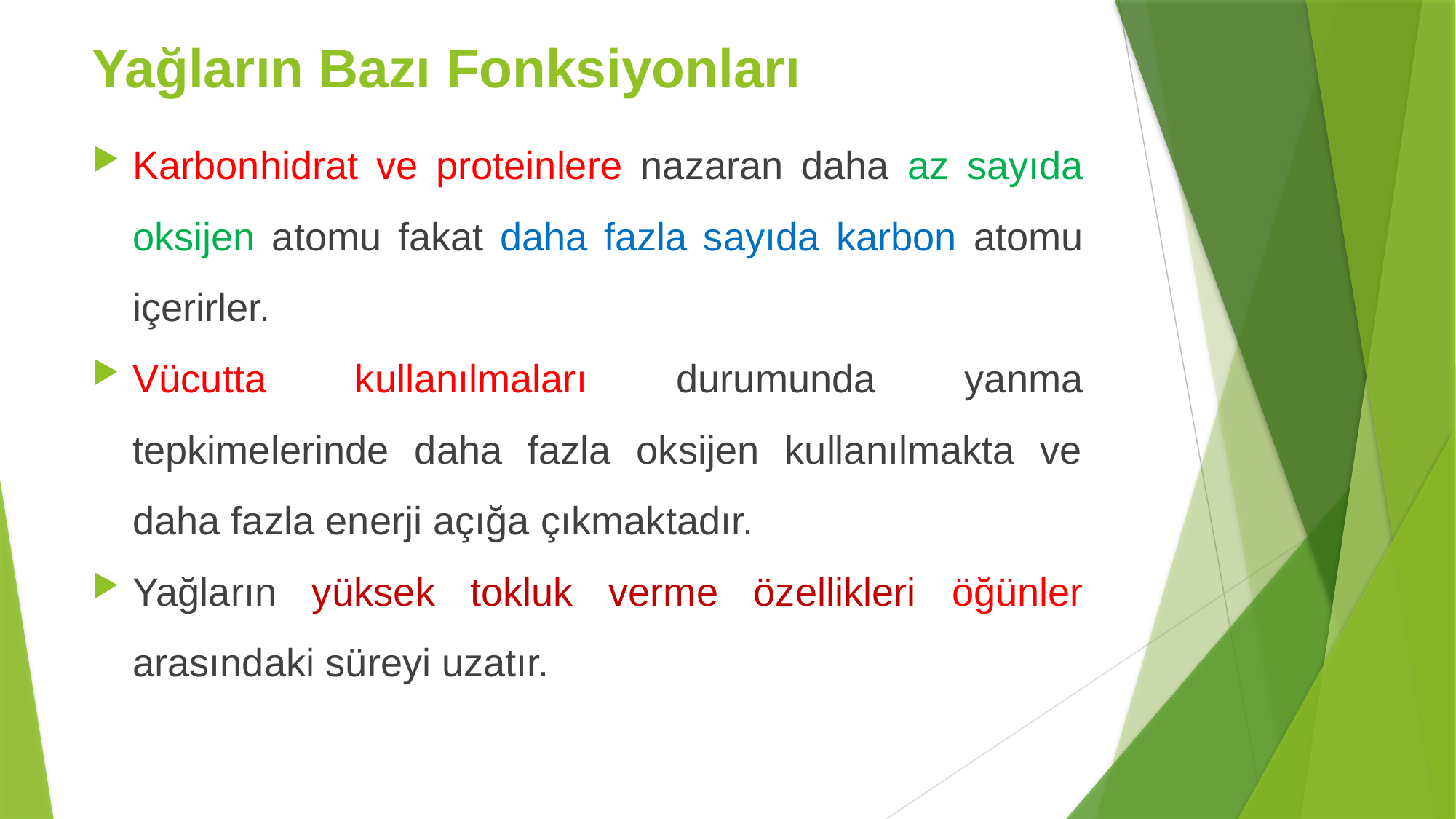

Yağların Bazı Fonksiyonları
Karbonhidrat ve proteinlere nazaran daha az sayıda oksijen atomu fakat daha fazla sayıda karbon atomu içerirler.
Vücutta kullanılmaları durumunda yanma tepkimelerinde daha fazla oksijen kullanılmakta ve daha fazla enerji açığa çıkmaktadır.
Yağların yüksek tokluk verme özellikleri öğünler arasındaki süreyi uzatır.